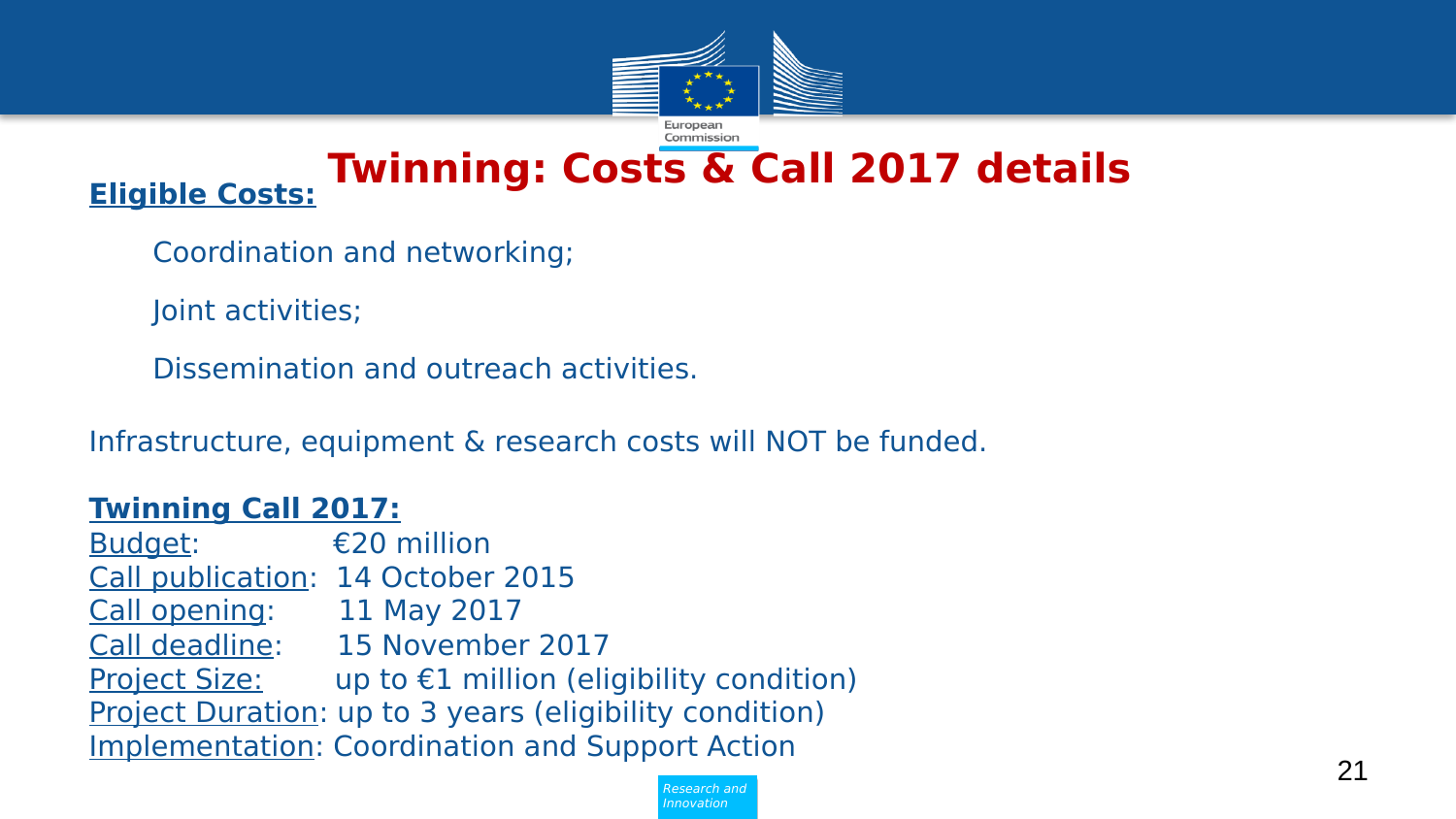

# Twinning: Costs & Call 2017 details
Eligible Costs:
 Coordination and networking;
 Joint activities;
 Dissemination and outreach activities.

Infrastructure, equipment & research costs will NOT be funded.

Twinning Call 2017:
Budget: 	           €20 million
Call publication:  14 October 2015
Call opening:       11 May 2017
Call deadline:      15 November 2017
Project Size:        up to €1 million (eligibility condition)
Project Duration: up to 3 years (eligibility condition)
Implementation: Coordination and Support Action

21